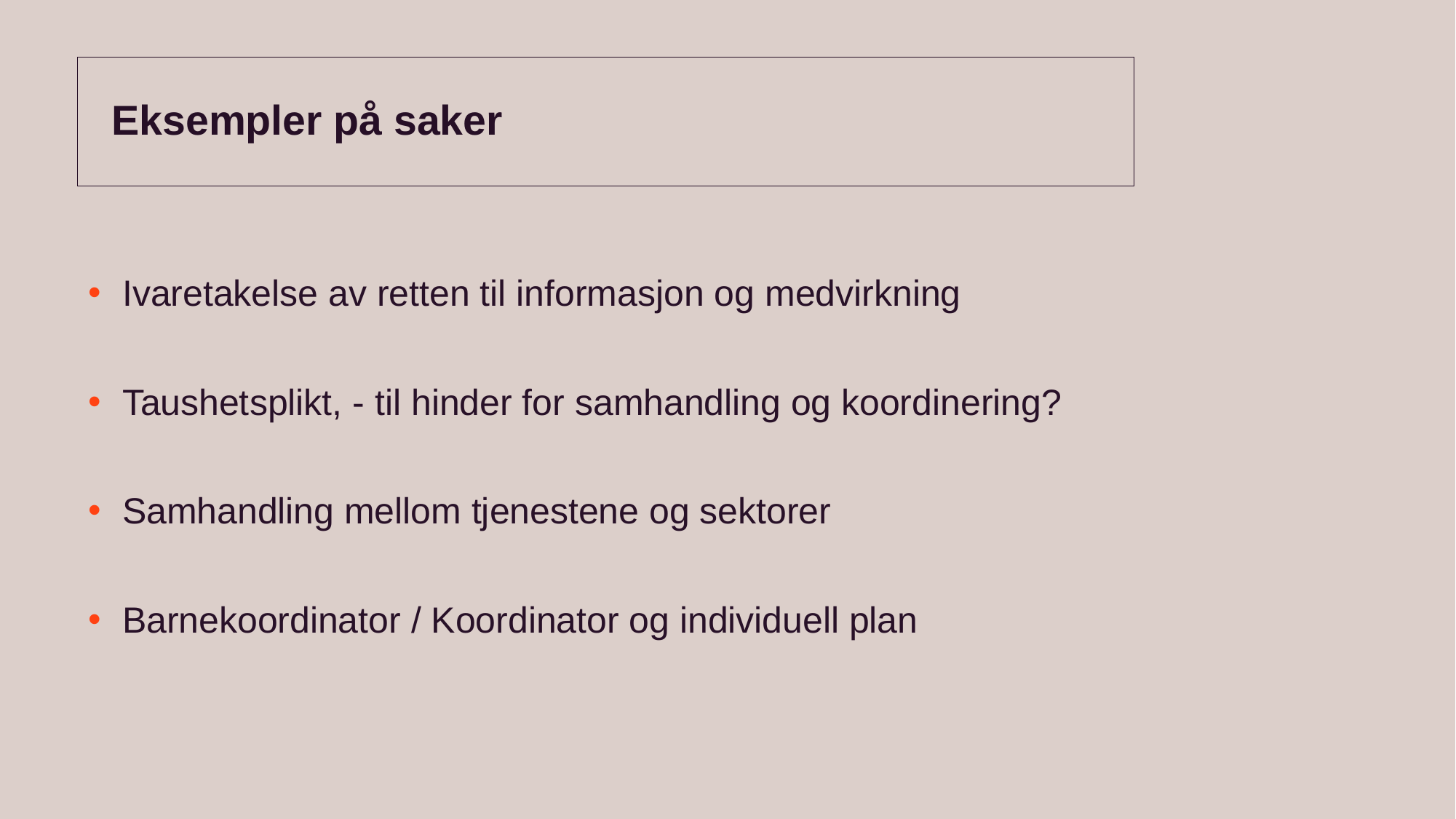

Eksempler på saker

Ivaretakelse av retten til informasjon og medvirkning

Taushetsplikt, - til hinder for samhandling og koordinering?

Samhandling mellom tjenestene og sektorer

Barnekoordinator / Koordinator og individuell plan